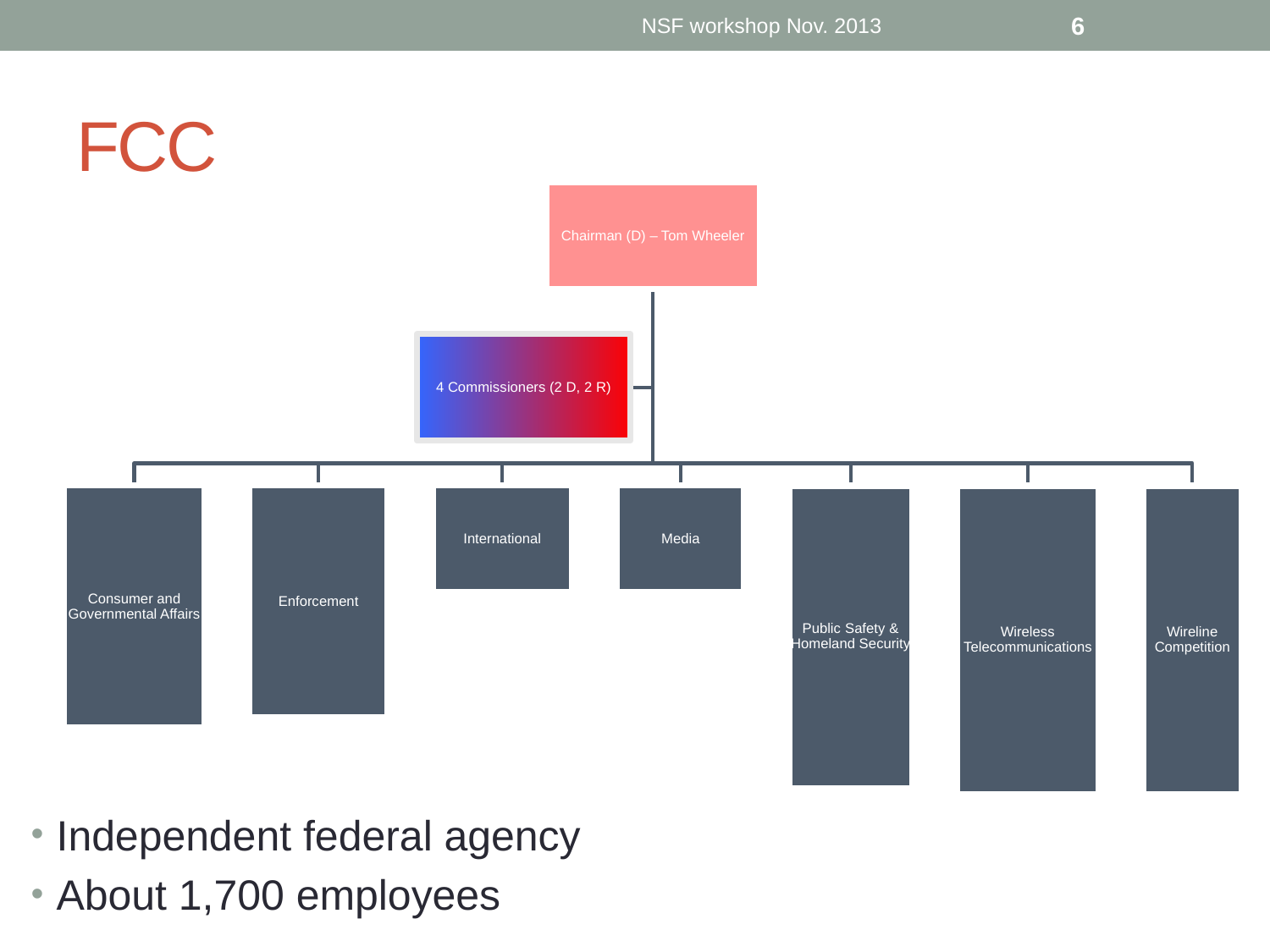

NSF workshop Nov. 2013
6
# FCC
Chairman (D) – Tom Wheeler
Consumer and Governmental Affairs
Enforcement
International
Media
Public Safety & Homeland Security
Wireless Telecommunications
Wireline Competition
4 Commissioners (2 D, 2 R)
Independent federal agency
About 1,700 employees